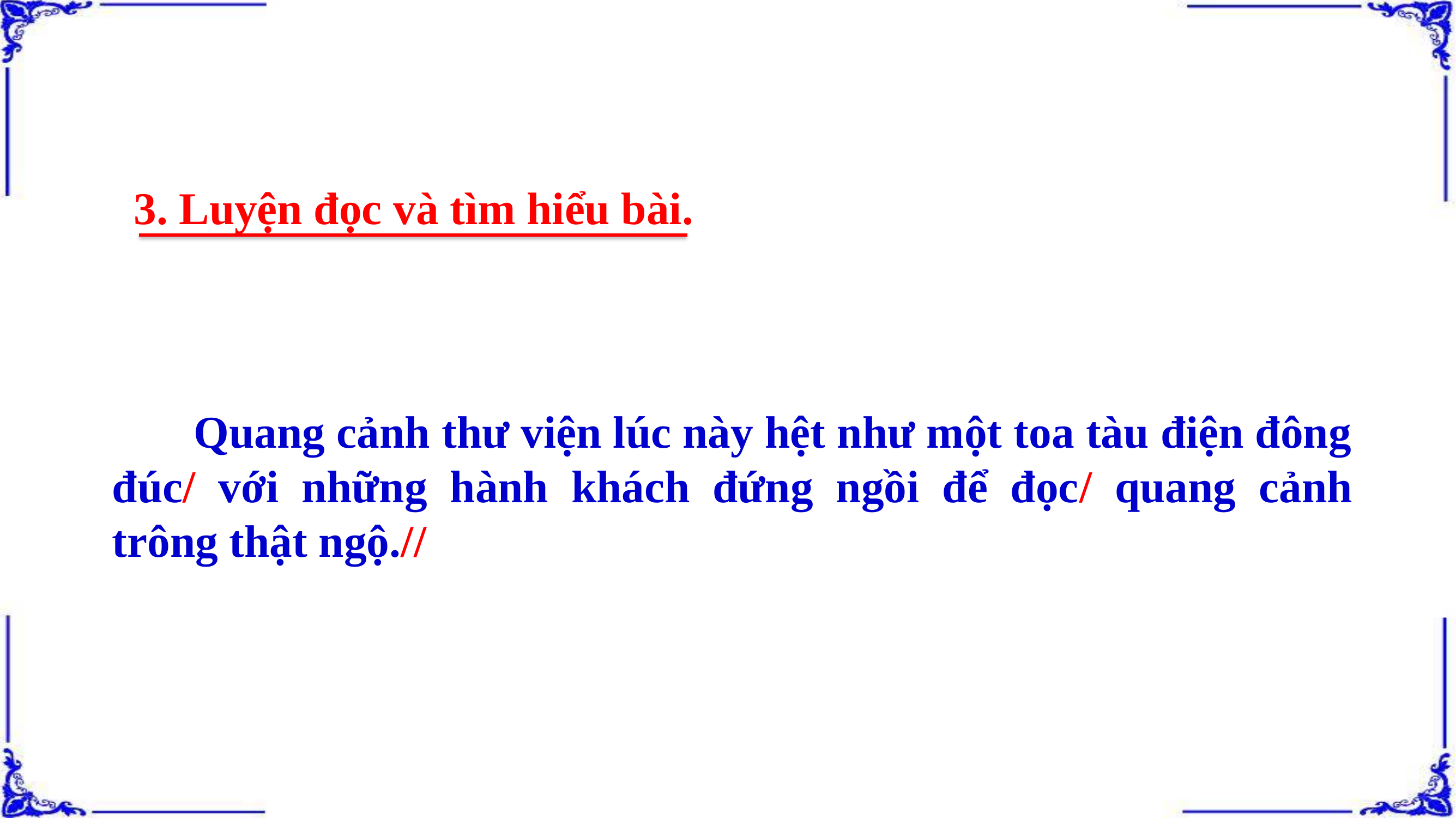

3. Luyện đọc và tìm hiểu bài.
Quang cảnh thư viện lúc này hệt như một toa tàu điện đông đúc/ với những hành khách đứng ngồi để đọc/ quang cảnh trông thật ngộ.//